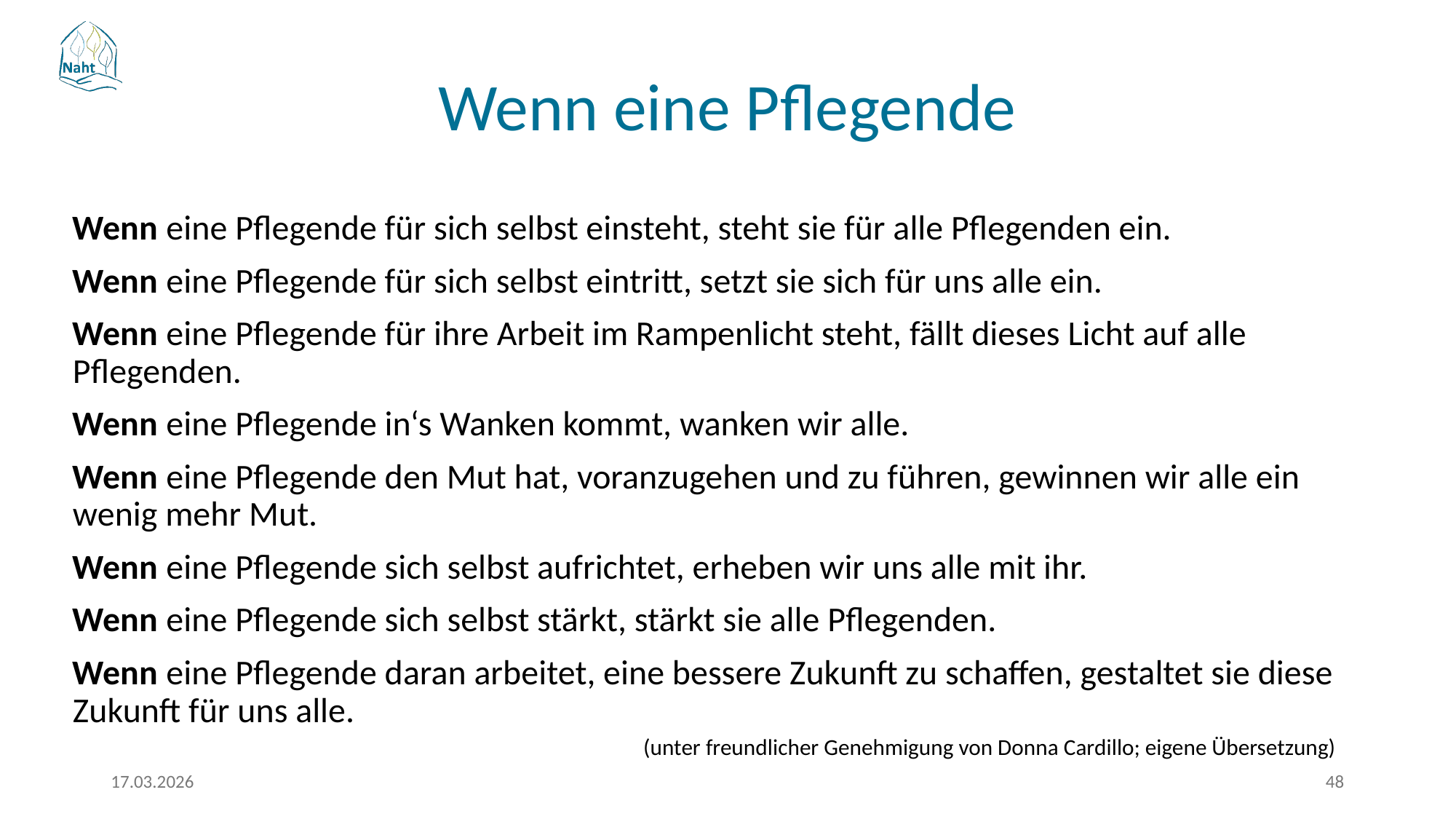

# Wenn eine Pflegende
Wenn eine Pflegende für sich selbst einsteht, steht sie für alle Pflegenden ein.
Wenn eine Pflegende für sich selbst eintritt, setzt sie sich für uns alle ein.
Wenn eine Pflegende für ihre Arbeit im Rampenlicht steht, fällt dieses Licht auf alle Pflegenden.
Wenn eine Pflegende in‘s Wanken kommt, wanken wir alle.
Wenn eine Pflegende den Mut hat, voranzugehen und zu führen, gewinnen wir alle ein wenig mehr Mut.
Wenn eine Pflegende sich selbst aufrichtet, erheben wir uns alle mit ihr.
Wenn eine Pflegende sich selbst stärkt, stärkt sie alle Pflegenden.
Wenn eine Pflegende daran arbeitet, eine bessere Zukunft zu schaffen, gestaltet sie diese Zukunft für uns alle.
(unter freundlicher Genehmigung von Donna Cardillo; eigene Übersetzung)
17.03.2026
48